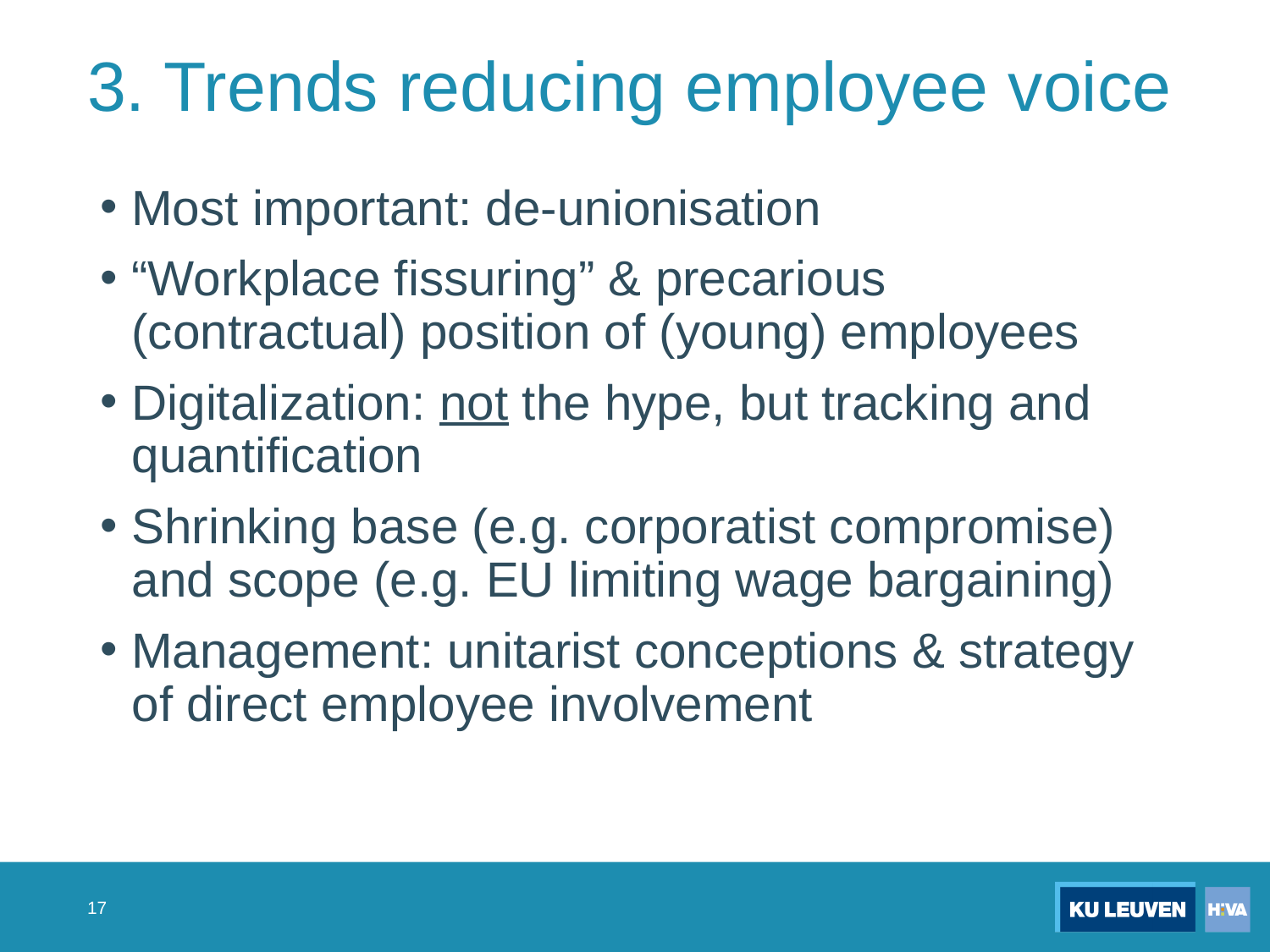

# 3. Trends reducing employee voice
Most important: de-unionisation
“Workplace fissuring” & precarious (contractual) position of (young) employees
Digitalization: not the hype, but tracking and quantification
Shrinking base (e.g. corporatist compromise) and scope (e.g. EU limiting wage bargaining)
Management: unitarist conceptions & strategy of direct employee involvement
17